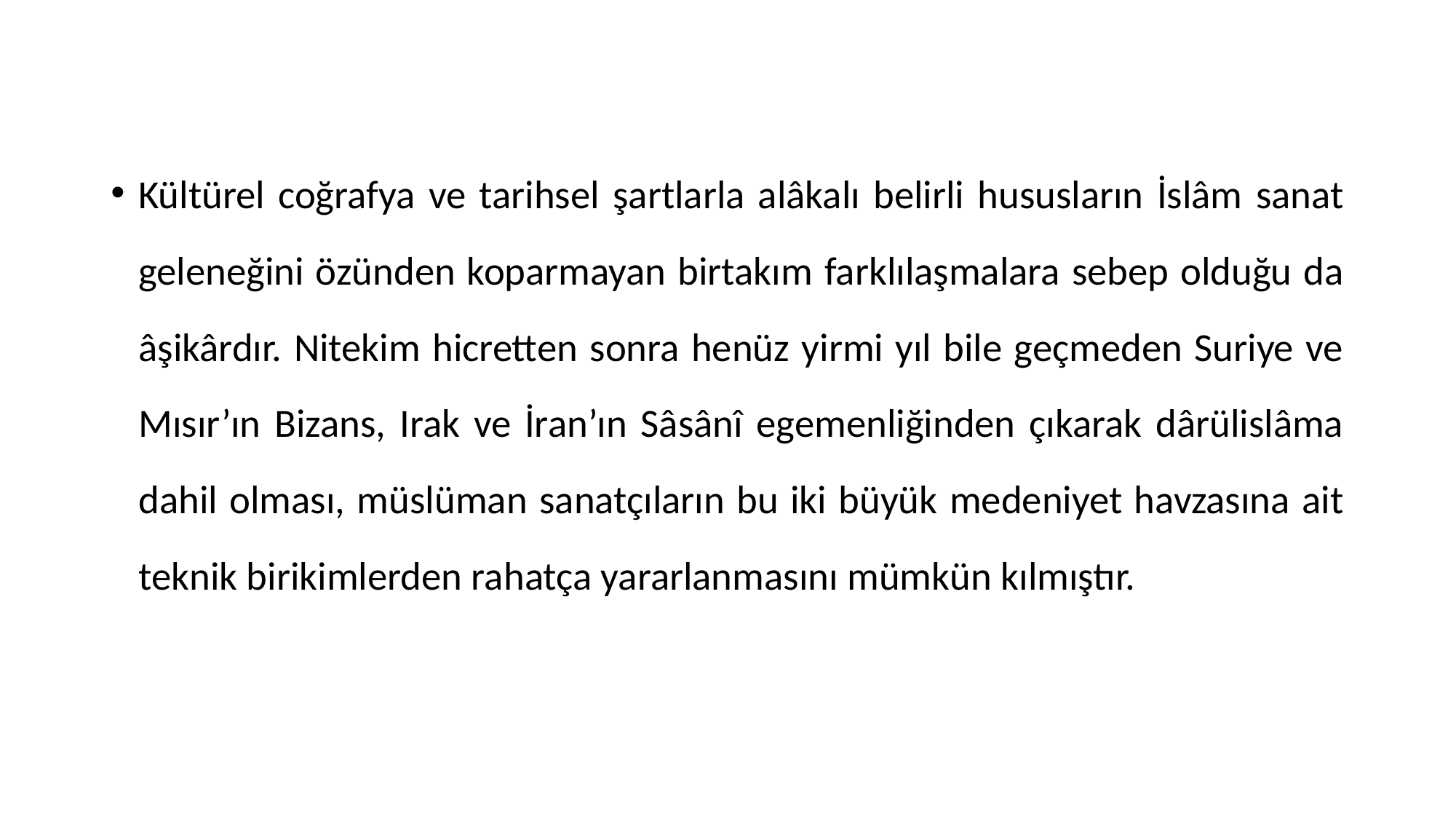

Kültürel coğrafya ve tarihsel şartlarla alâkalı belirli hususların İslâm sanat geleneğini özünden koparmayan birtakım farklılaşmalara sebep olduğu da âşikârdır. Nitekim hicretten sonra henüz yirmi yıl bile geçmeden Suriye ve Mısır’ın Bizans, Irak ve İran’ın Sâsânî egemenliğinden çıkarak dârülislâma dahil olması, müslüman sanatçıların bu iki büyük medeniyet havzasına ait teknik birikimlerden rahatça yararlanmasını mümkün kılmıştır.